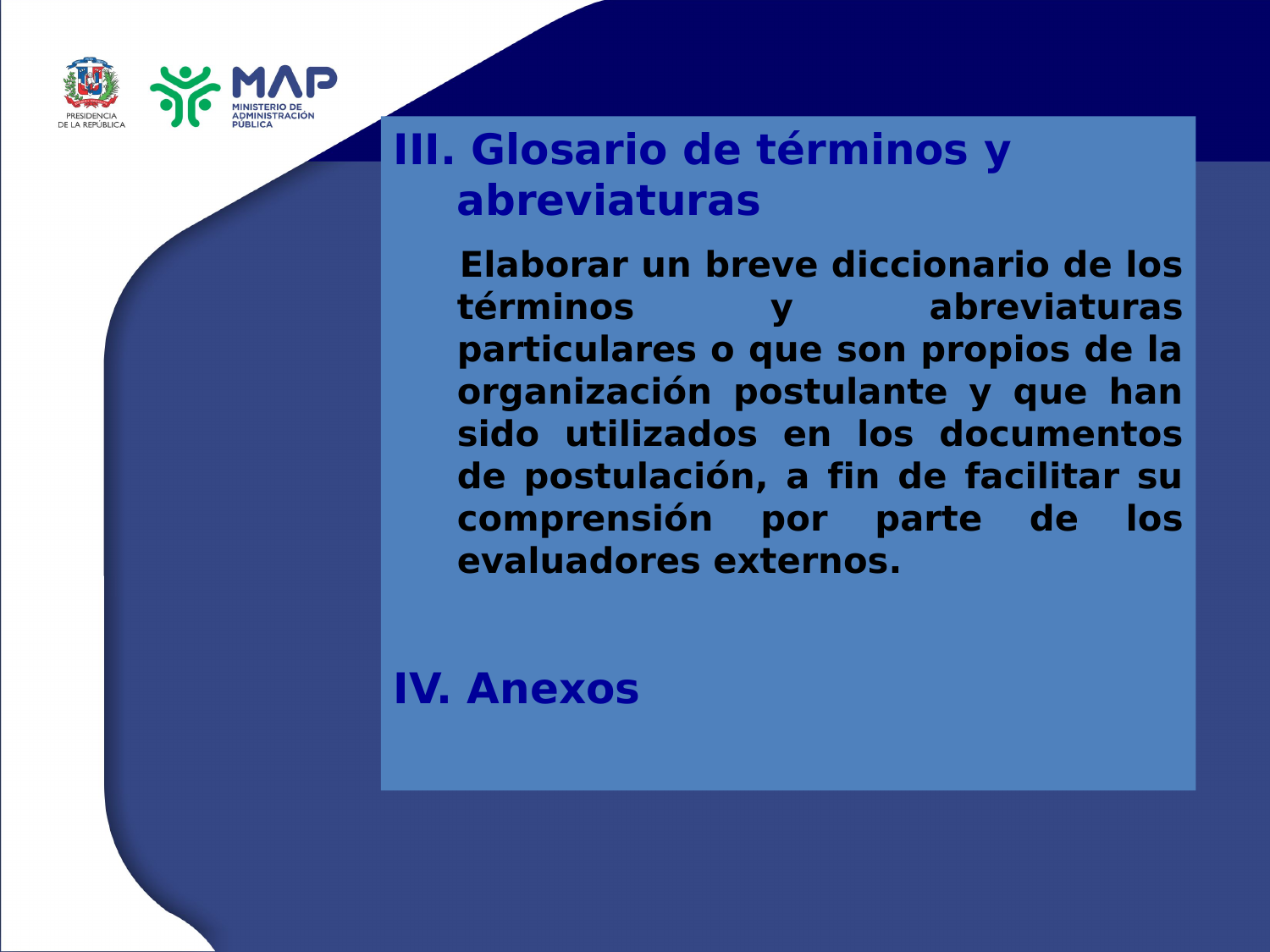

III. Glosario de términos y abreviaturas
     Elaborar un breve diccionario de los términos y abreviaturas particulares o que son propios de la organización postulante y que han sido utilizados en los documentos de postulación, a fin de facilitar su comprensión por parte de los evaluadores externos.

IV. Anexos